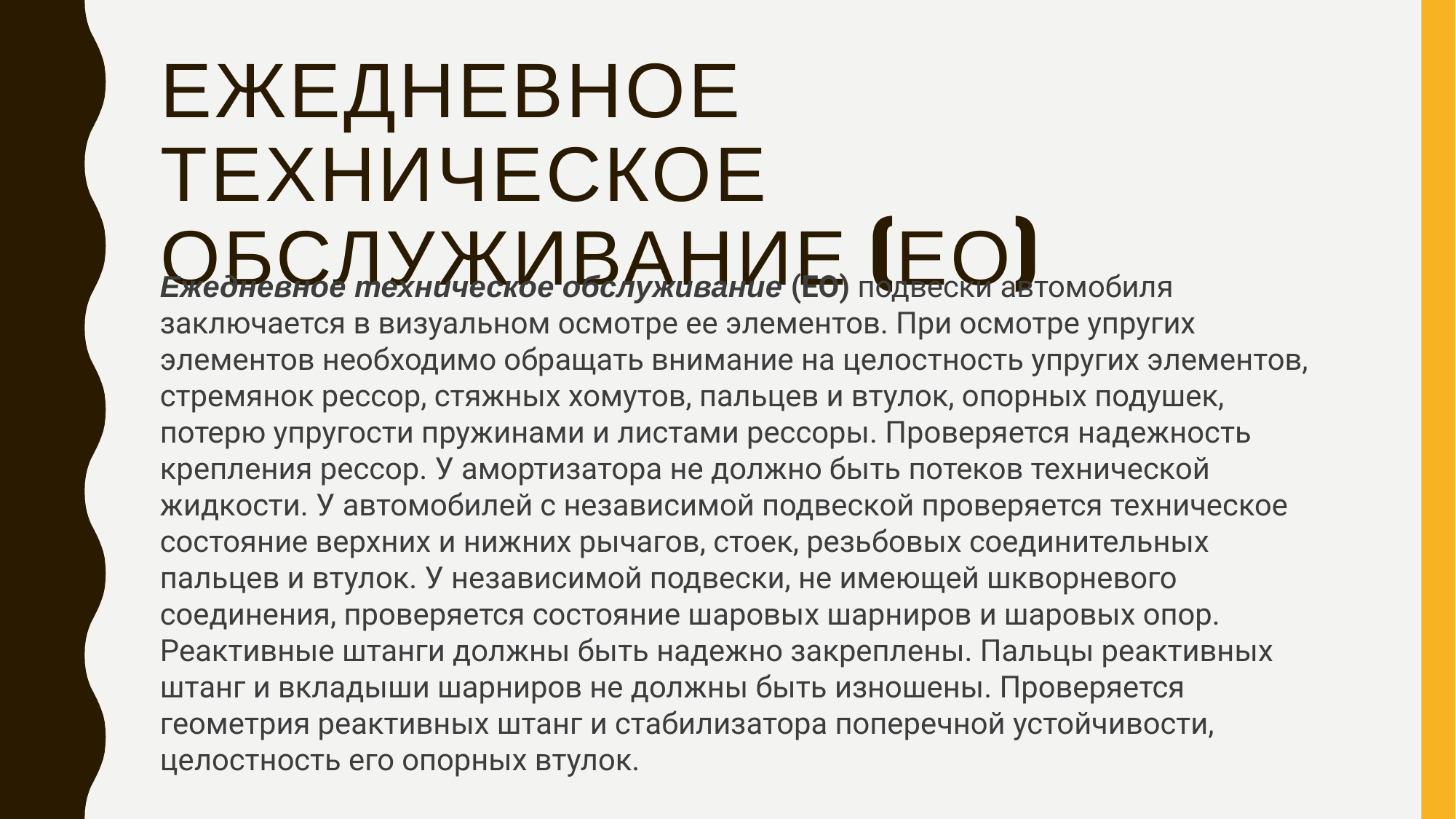

# Ежедневное техническое обслуживание (ео)
Ежедневное техническое обслуживание (ЕО) подвески автомобиля заключается в визуальном осмотре ее элементов. При осмотре упругих элементов необходимо обращать внимание на целостность упругих элементов, стремянок рессор, стяжных хомутов, пальцев и втулок, опорных подушек, потерю упругости пружинами и листами рессоры. Проверяется надежность крепления рессор. У амортизатора не должно быть потеков технической жидкости. У автомобилей с независимой подвеской проверяется техническое состояние верхних и нижних рычагов, стоек, резьбовых соединительных пальцев и втулок. У независимой подвески, не имеющей шкворневого соединения, проверяется состояние шаровых шарниров и шаровых опор. Реактивные штанги должны быть надежно закреплены. Пальцы реактивных штанг и вкладыши шарниров не должны быть изношены. Проверяется геометрия реактивных штанг и стабилизатора поперечной устойчивости, целостность его опорных втулок.